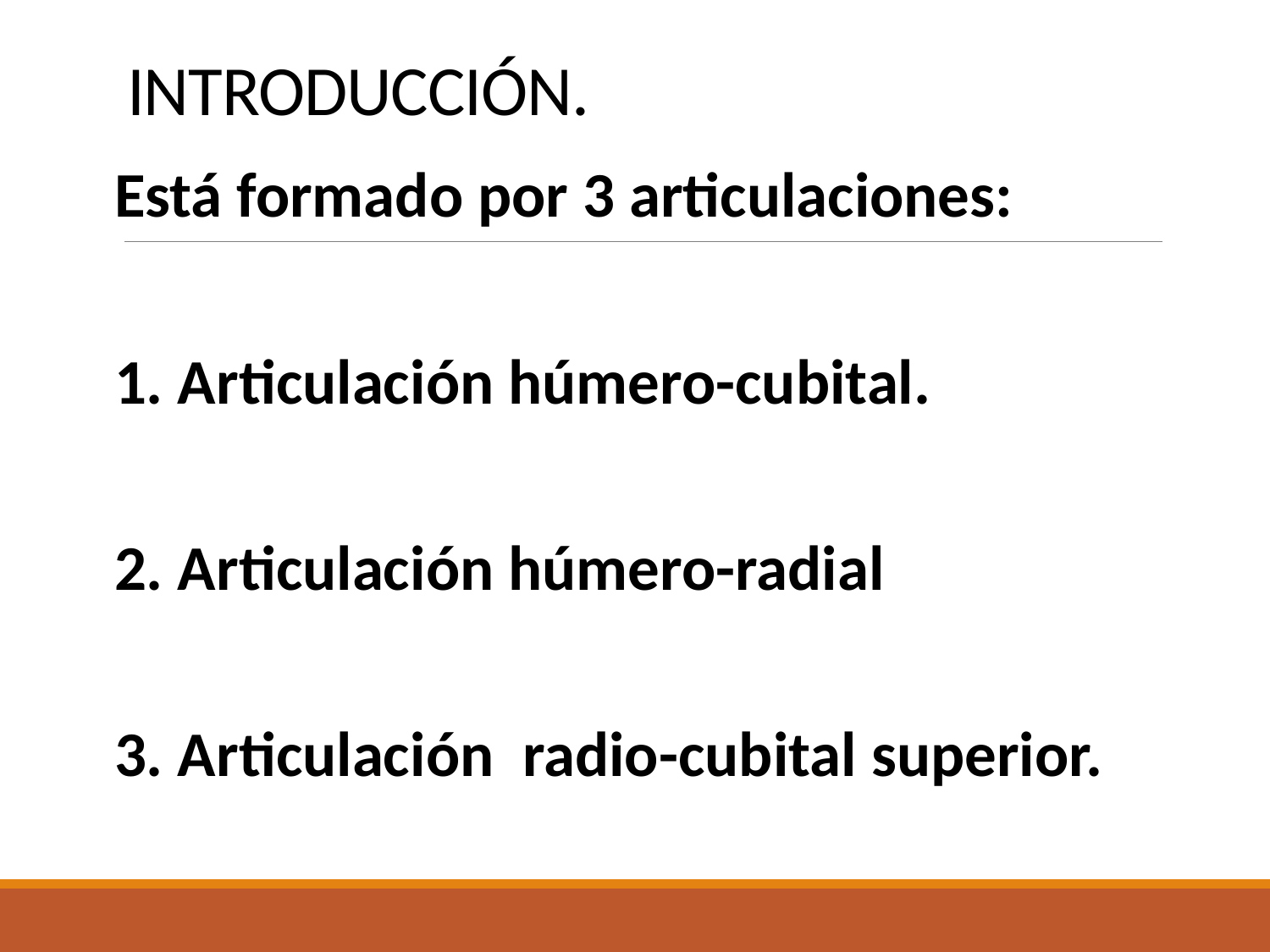

# INTRODUCCIÓN.
Está formado por 3 articulaciones:

1. Articulación húmero-cubital.

2. Articulación húmero-radial

3. Articulación  radio-cubital superior.